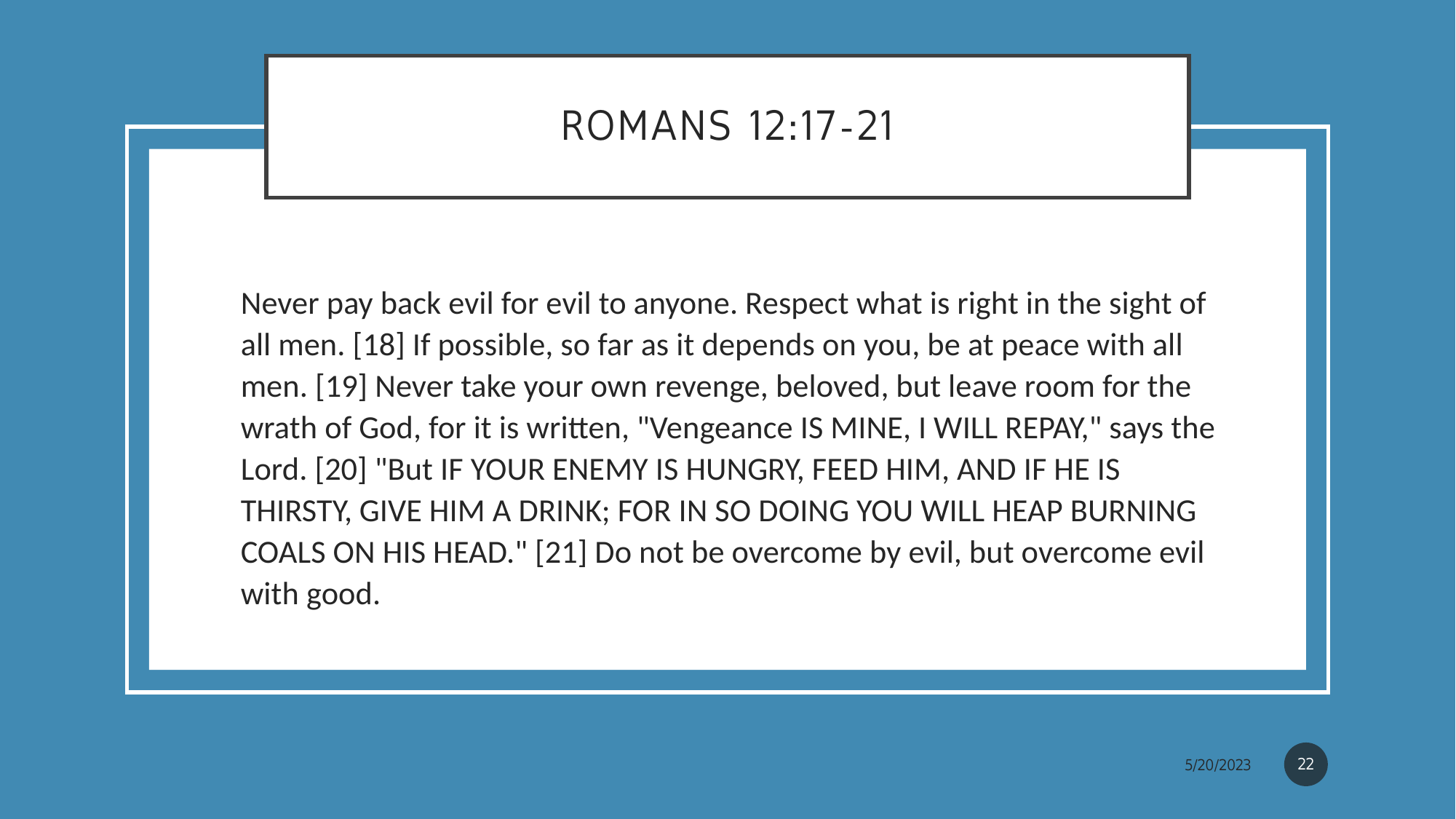

# Romans 12:17-21

Never pay back evil for evil to anyone. Respect what is right in the sight of all men. [18] If possible, so far as it depends on you, be at peace with all men. [19] Never take your own revenge, beloved, but leave room for the wrath of God, for it is written, "Vengeance IS MINE, I WILL REPAY," says the Lord. [20] "But IF YOUR ENEMY IS HUNGRY, FEED HIM, AND IF HE IS THIRSTY, GIVE HIM A DRINK; FOR IN SO DOING YOU WILL HEAP BURNING COALS ON HIS HEAD." [21] Do not be overcome by evil, but overcome evil with good.
22

5/20/2023